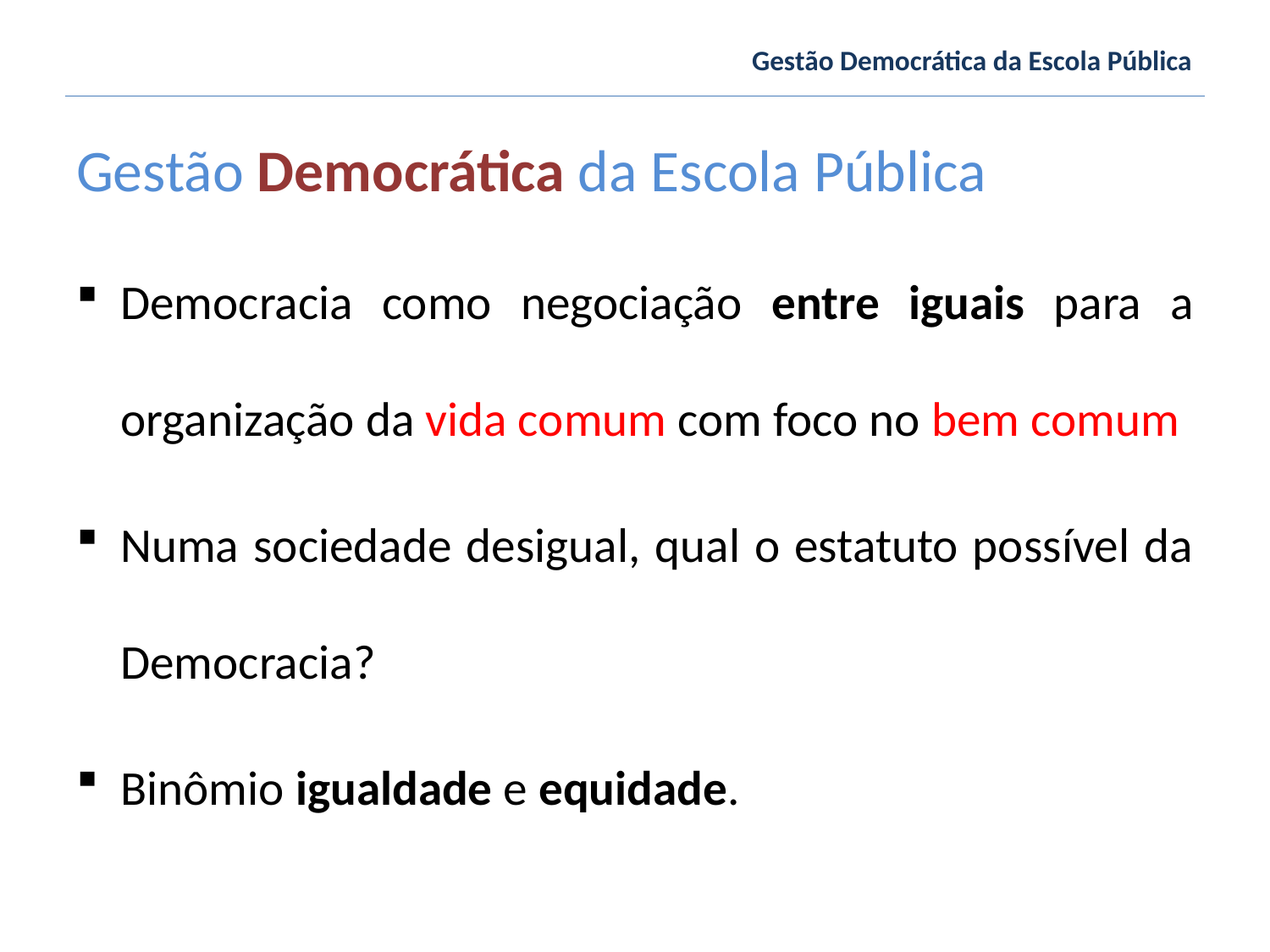

Gestão Democrática da Escola Pública
Gestão Democrática da Escola Pública
Democracia como negociação entre iguais para a organização da vida comum com foco no bem comum
Numa sociedade desigual, qual o estatuto possível da Democracia?
Binômio igualdade e equidade.